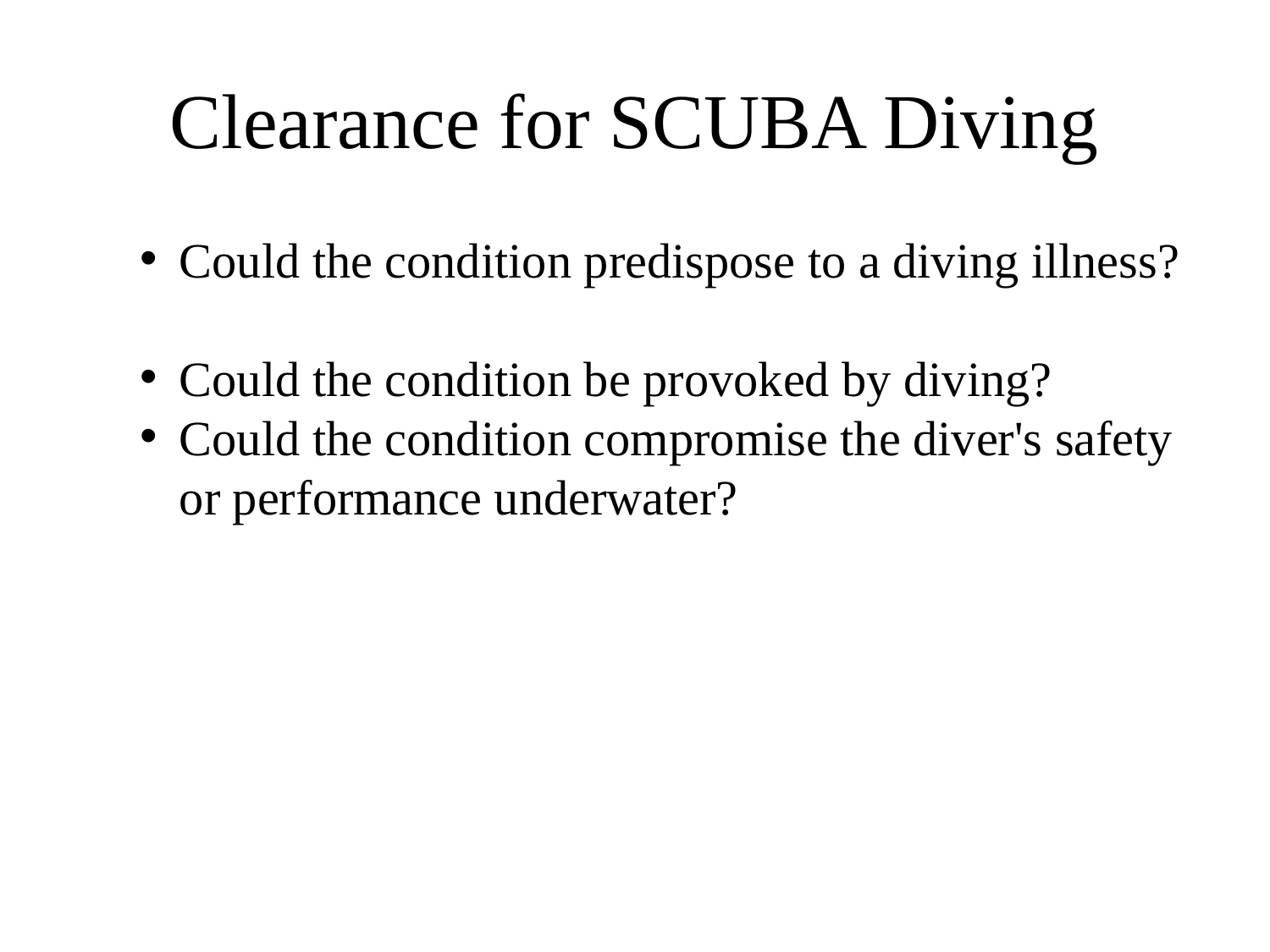

# Clearance for SCUBA Diving
Could the condition predispose to a diving illness?
Could the condition be provoked by diving?
Could the condition compromise the diver's safety or performance underwater?